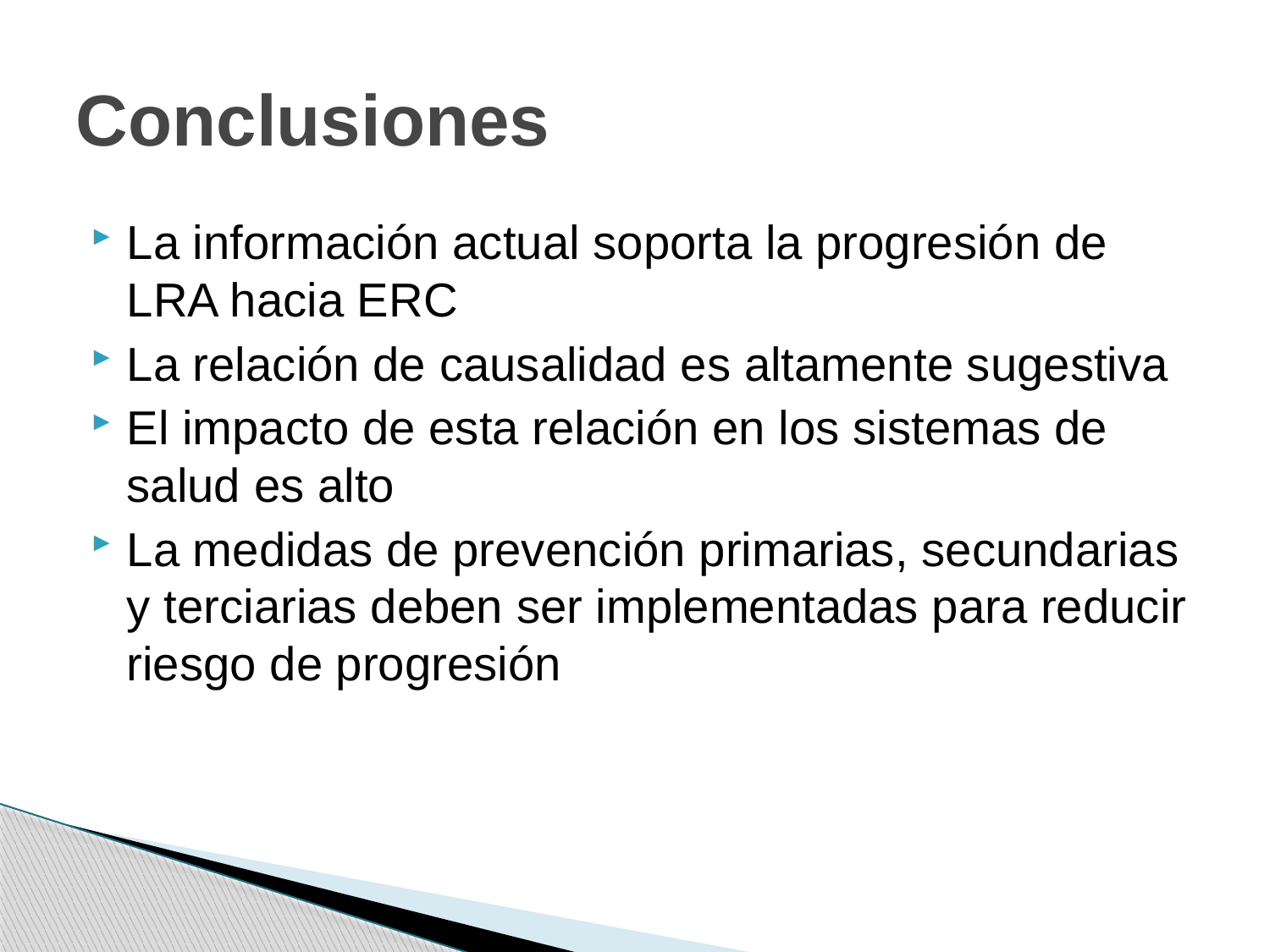

# Conclusiones
La información actual soporta la progresión de LRA hacia ERC
La relación de causalidad es altamente sugestiva
El impacto de esta relación en los sistemas de salud es alto
La medidas de prevención primarias, secundarias y terciarias deben ser implementadas para reducir riesgo de progresión